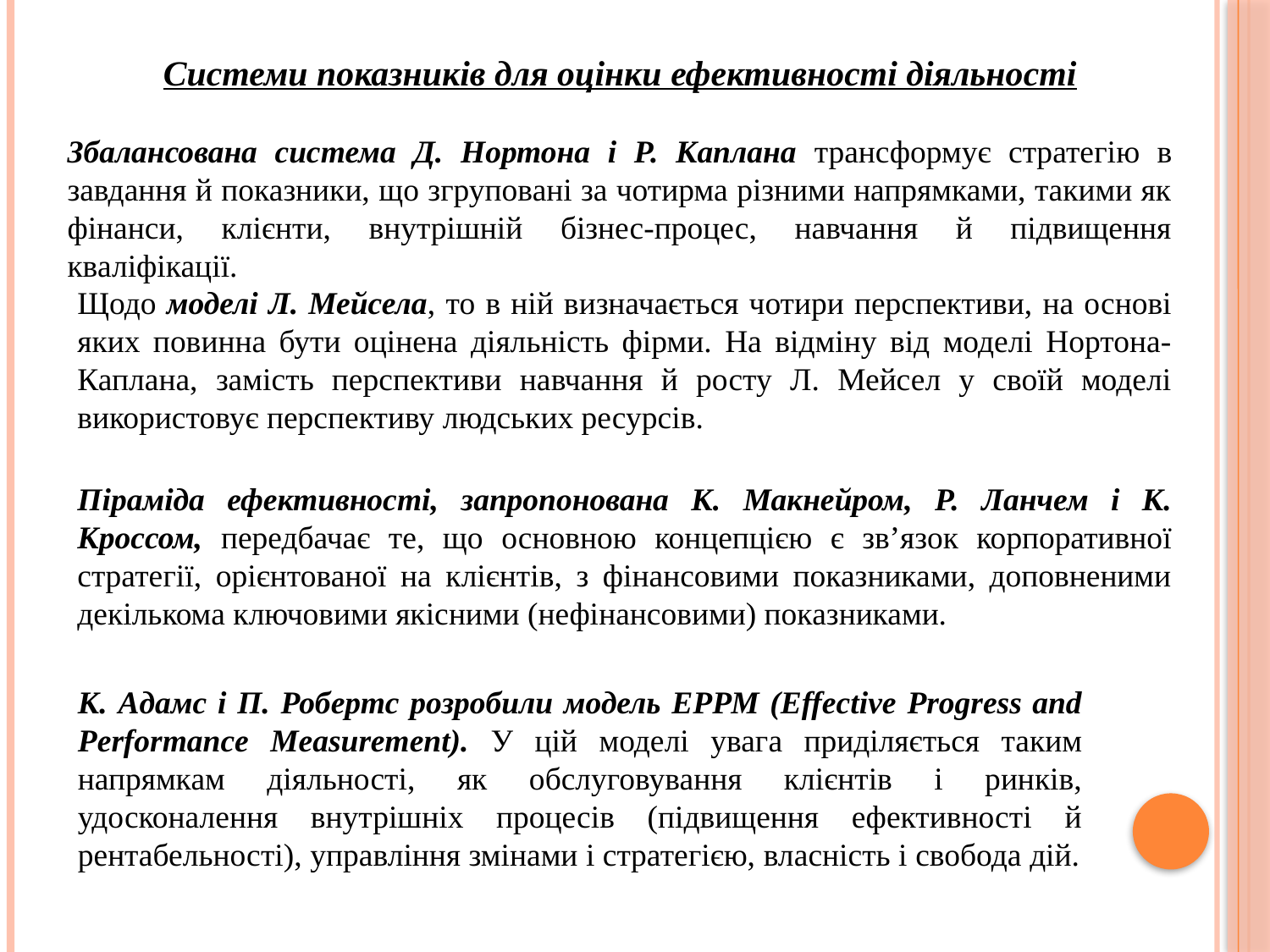

Системи показників для оцінки ефективності діяльності

Збалансована система Д. Нортона і Р. Каплана трансформує стратегію в завдання й показники, що згруповані за чотирма різними напрямками, такими як фінанси, клієнти, внутрішній бізнес-процес, навчання й підвищення кваліфікації.

Щодо моделі Л. Мейсела, то в ній визначається чотири перспективи, на основі яких повинна бути оцінена діяльність фірми. На відміну від моделі Нортона-Каплана, замість перспективи навчання й росту Л. Мейсел у своїй моделі використовує перспективу людських ресурсів.
Піраміда ефективності, запропонована К. Макнейром, Р. Ланчем і К. Кроссом, передбачає те, що основною концепцією є зв’язок корпоративної стратегії, орієнтованої на клієнтів, з фінансовими показниками, доповненими декількома ключовими якісними (нефінансовими) показниками.
К. Адамс і П. Робертс розробили модель ЕРРМ (Effective Progress and Performance Measurement). У цій моделі увага приділяється таким напрямкам діяльності, як обслуговування клієнтів і ринків, удосконалення внутрішніх процесів (підвищення ефективності й рентабельності), управління змінами і стратегією, власність і свобода дій.